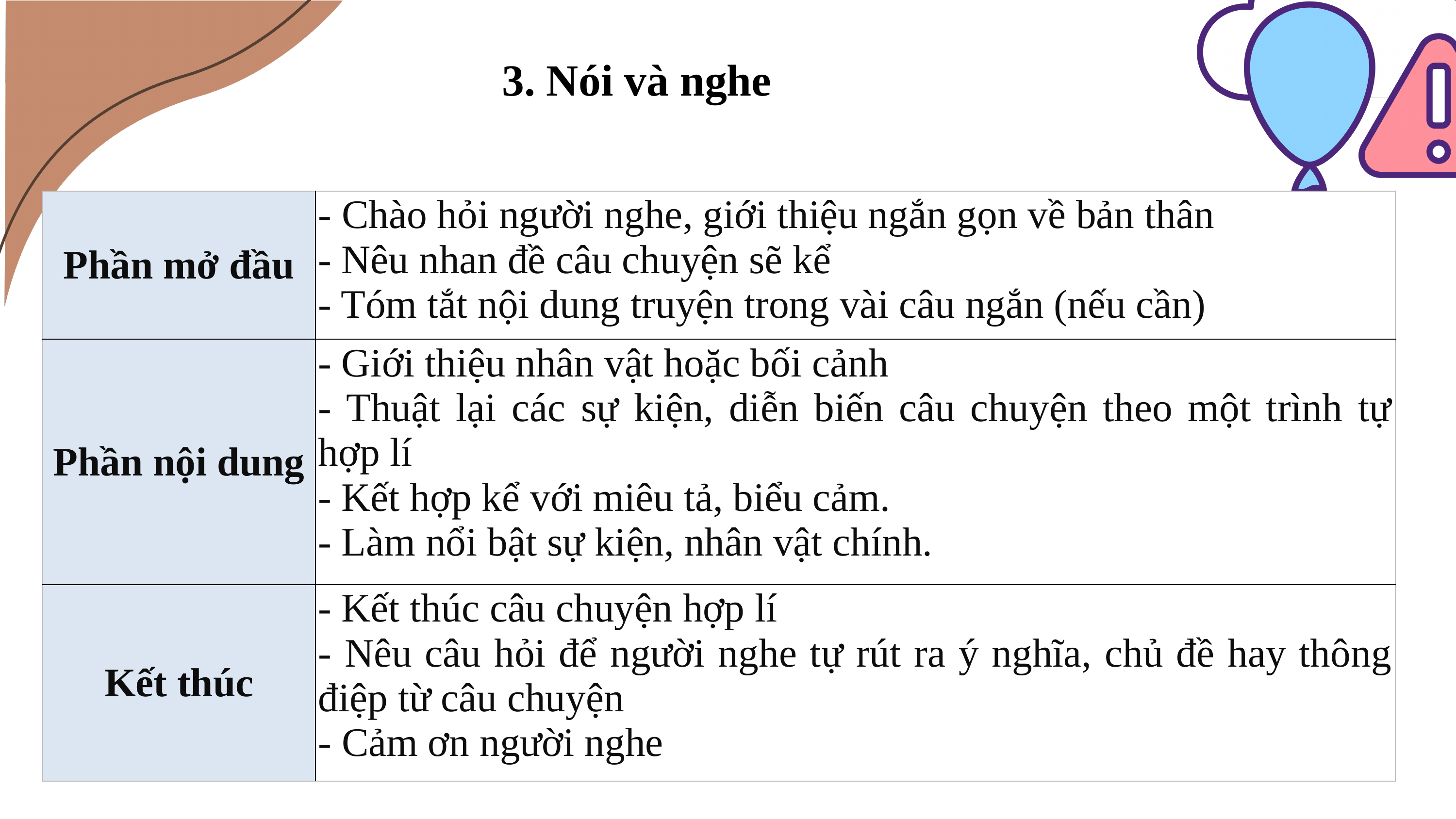

3. Nói và nghe
| Phần mở đầu | - Chào hỏi người nghe, giới thiệu ngắn gọn về bản thân - Nêu nhan đề câu chuyện sẽ kể - Tóm tắt nội dung truyện trong vài câu ngắn (nếu cần) |
| --- | --- |
| Phần nội dung | - Giới thiệu nhân vật hoặc bối cảnh - Thuật lại các sự kiện, diễn biến câu chuyện theo một trình tự hợp lí - Kết hợp kể với miêu tả, biểu cảm. - Làm nổi bật sự kiện, nhân vật chính. |
| Kết thúc | - Kết thúc câu chuyện hợp lí - Nêu câu hỏi để người nghe tự rút ra ý nghĩa, chủ đề hay thông điệp từ câu chuyện - Cảm ơn người nghe |